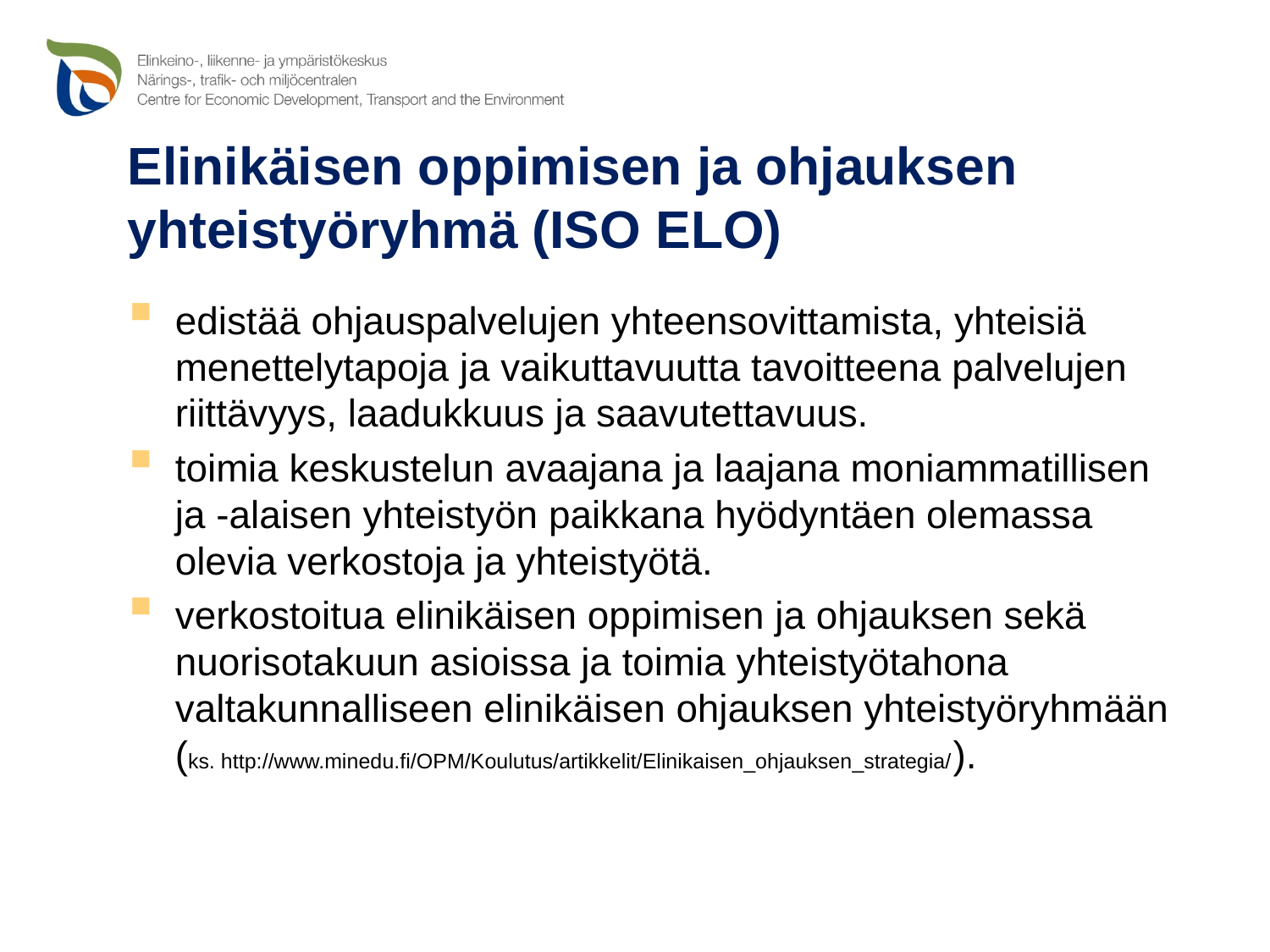

# Elinikäisen oppimisen ja ohjauksen yhteistyöryhmä (ISO ELO)
edistää ohjauspalvelujen yhteensovittamista, yhteisiä menettelytapoja ja vaikuttavuutta tavoitteena palvelujen riittävyys, laadukkuus ja saavutettavuus.
toimia keskustelun avaajana ja laajana moniammatillisen ja -alaisen yhteistyön paikkana hyödyntäen olemassa olevia verkostoja ja yhteistyötä.
verkostoitua elinikäisen oppimisen ja ohjauksen sekä nuorisotakuun asioissa ja toimia yhteistyötahona valtakunnalliseen elinikäisen ohjauksen yhteistyöryhmään (ks. http://www.minedu.fi/OPM/Koulutus/artikkelit/Elinikaisen_ohjauksen_strategia/).